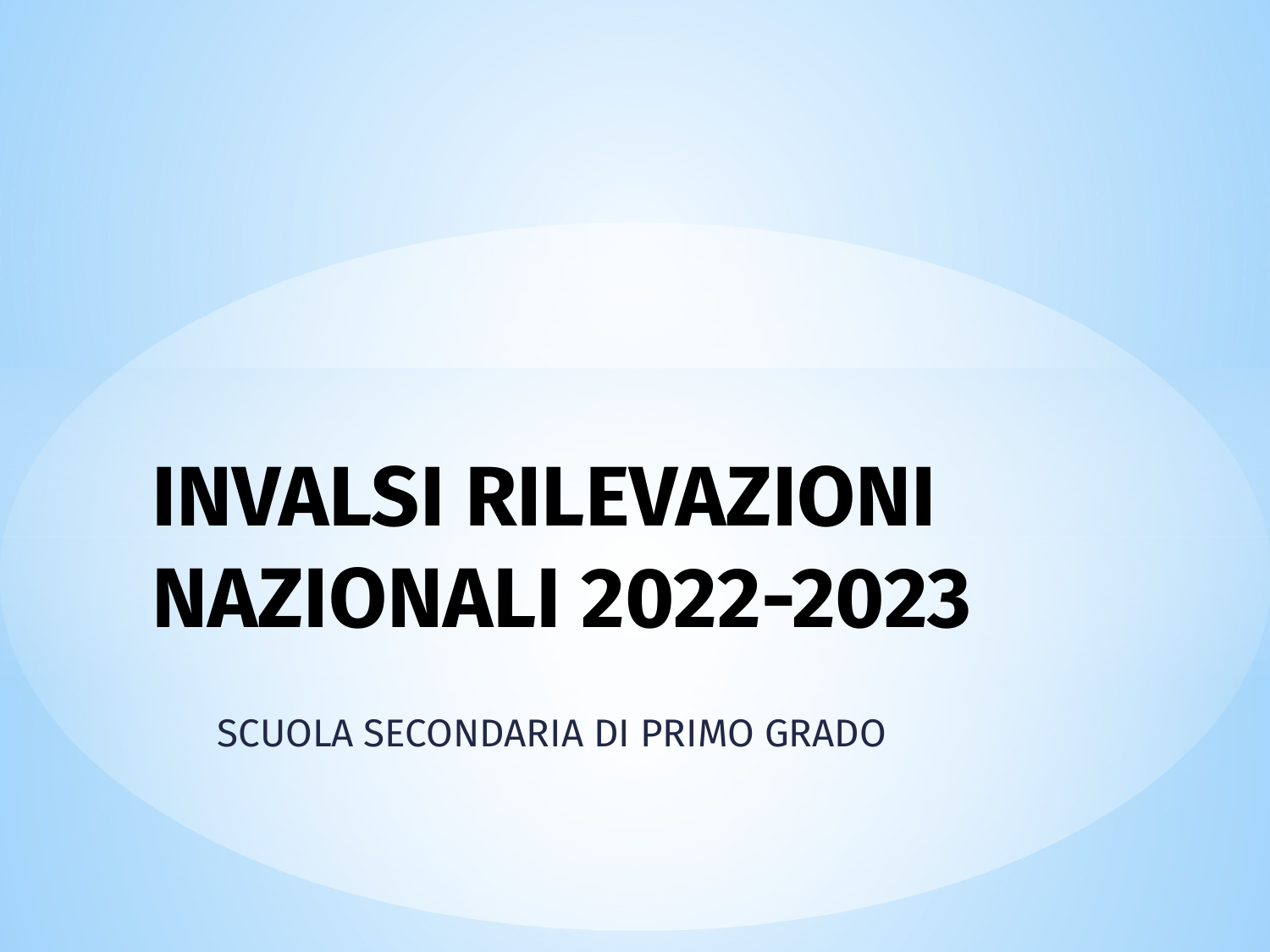

# INVALSI RILEVAZIONI NAZIONALI 2022-2023
SCUOLA SECONDARIA DI PRIMO GRADO